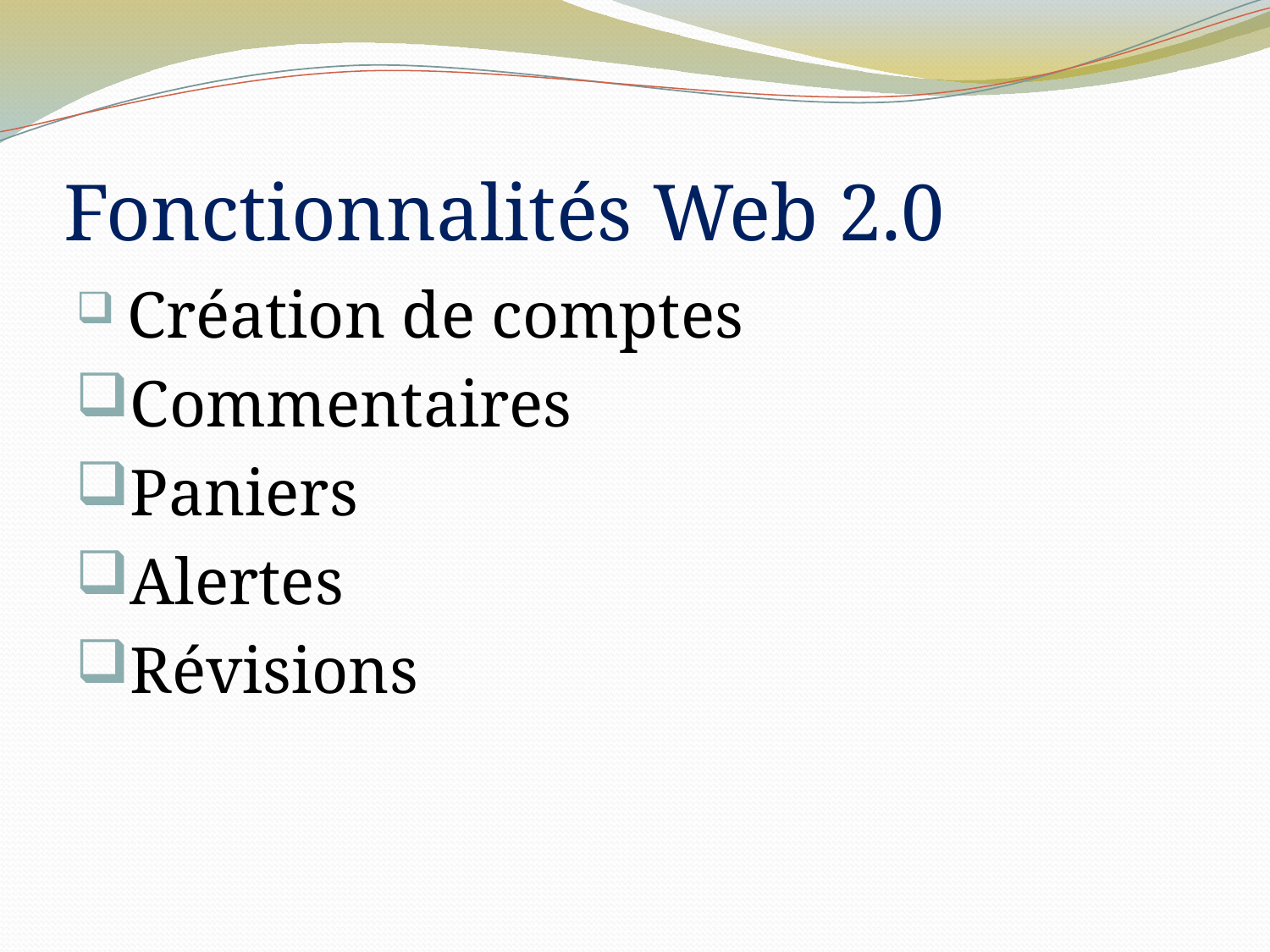

# Fonctionnalités Web 2.0
 Création de comptes
Commentaires
Paniers
Alertes
Révisions